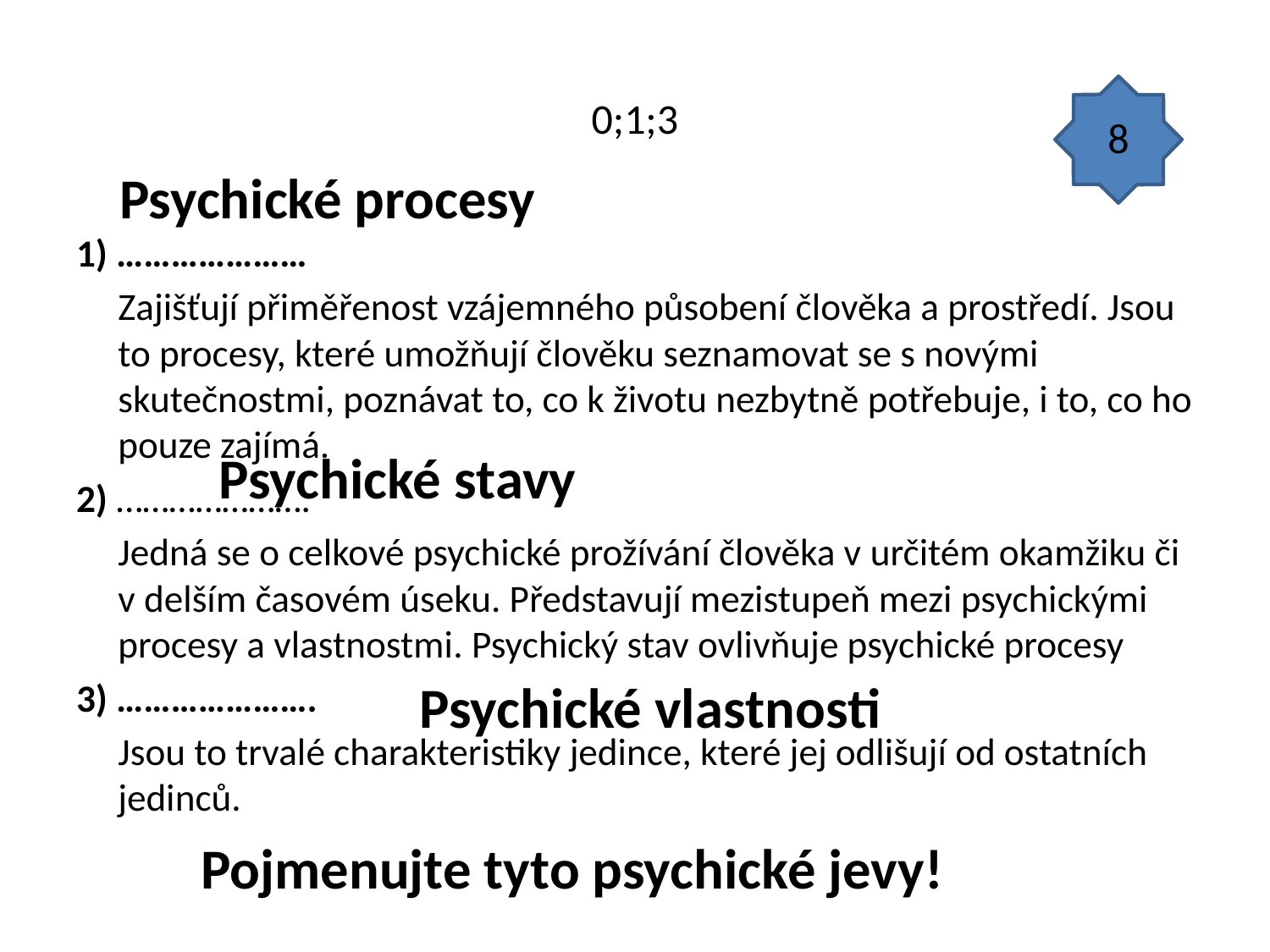

# 0;1;3
8
Psychické procesy
1) …………………
	Zajišťují přiměřenost vzájemného působení člověka a prostředí. Jsou to procesy, které umožňují člověku seznamovat se s novými skutečnostmi, poznávat to, co k životu nezbytně potřebuje, i to, co ho pouze zajímá.
2) ………………….
	Jedná se o celkové psychické prožívání člověka v určitém okamžiku či v delším časovém úseku. Představují mezistupeň mezi psychickými procesy a vlastnostmi. Psychický stav ovlivňuje psychické procesy
3) ………………….
	Jsou to trvalé charakteristiky jedince, které jej odlišují od ostatních jedinců.

Psychické stavy
Psychické vlastnosti
Pojmenujte tyto psychické jevy!